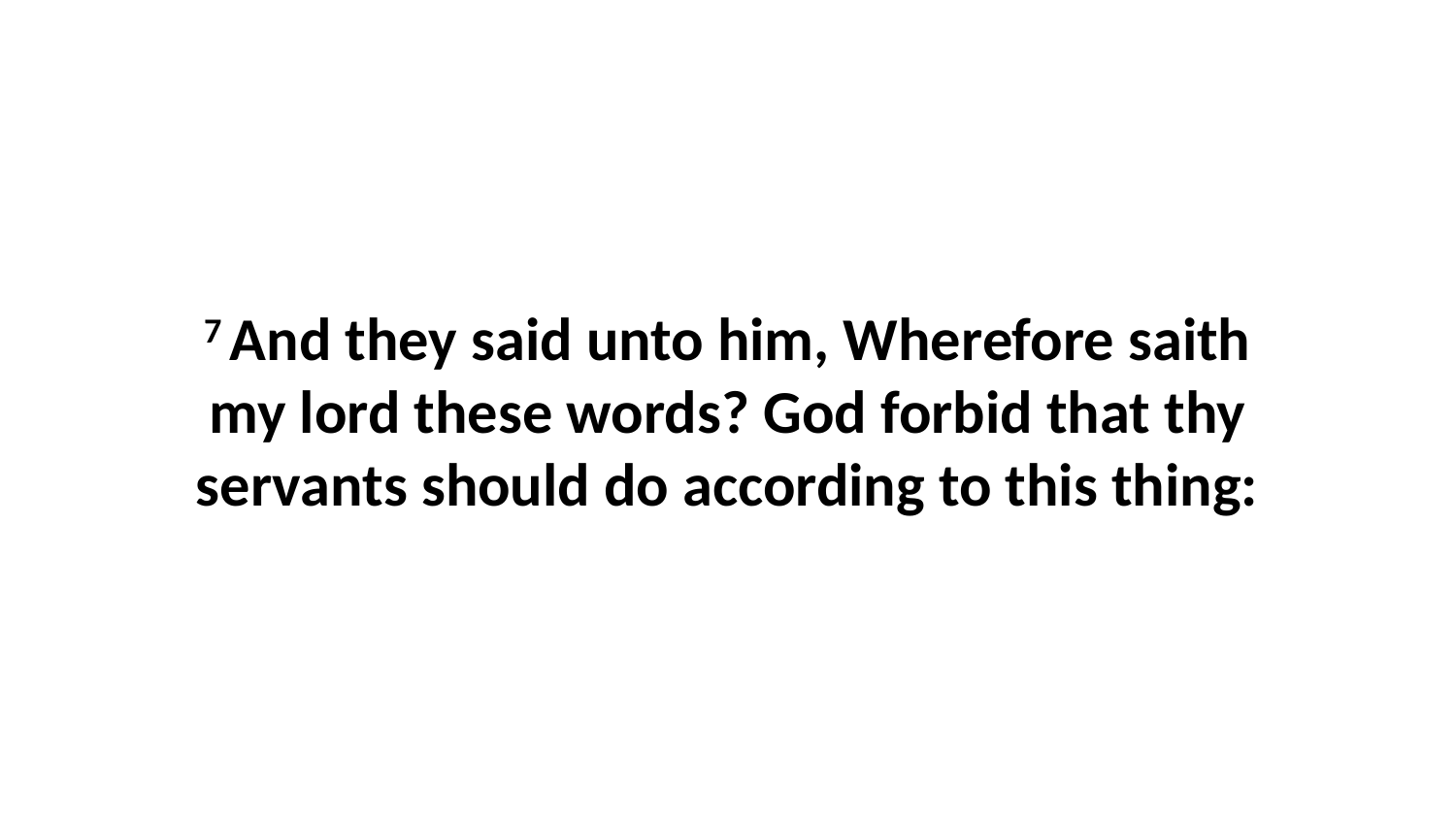

7 And they said unto him, Wherefore saith my lord these words? God forbid that thy servants should do according to this thing: